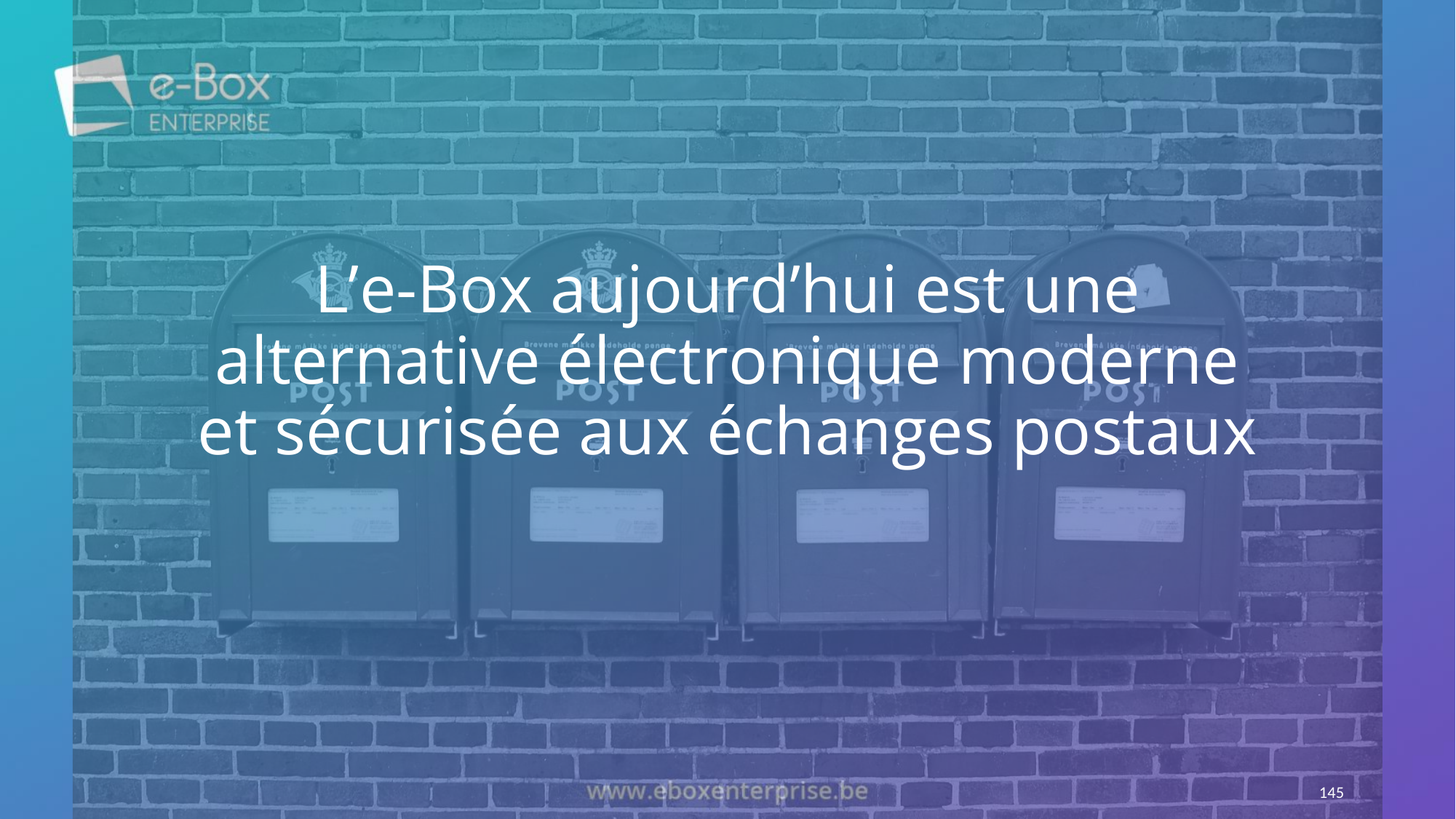

# L’e-Box aujourd’hui est une alternative électronique moderne et sécurisée aux échanges postaux
145